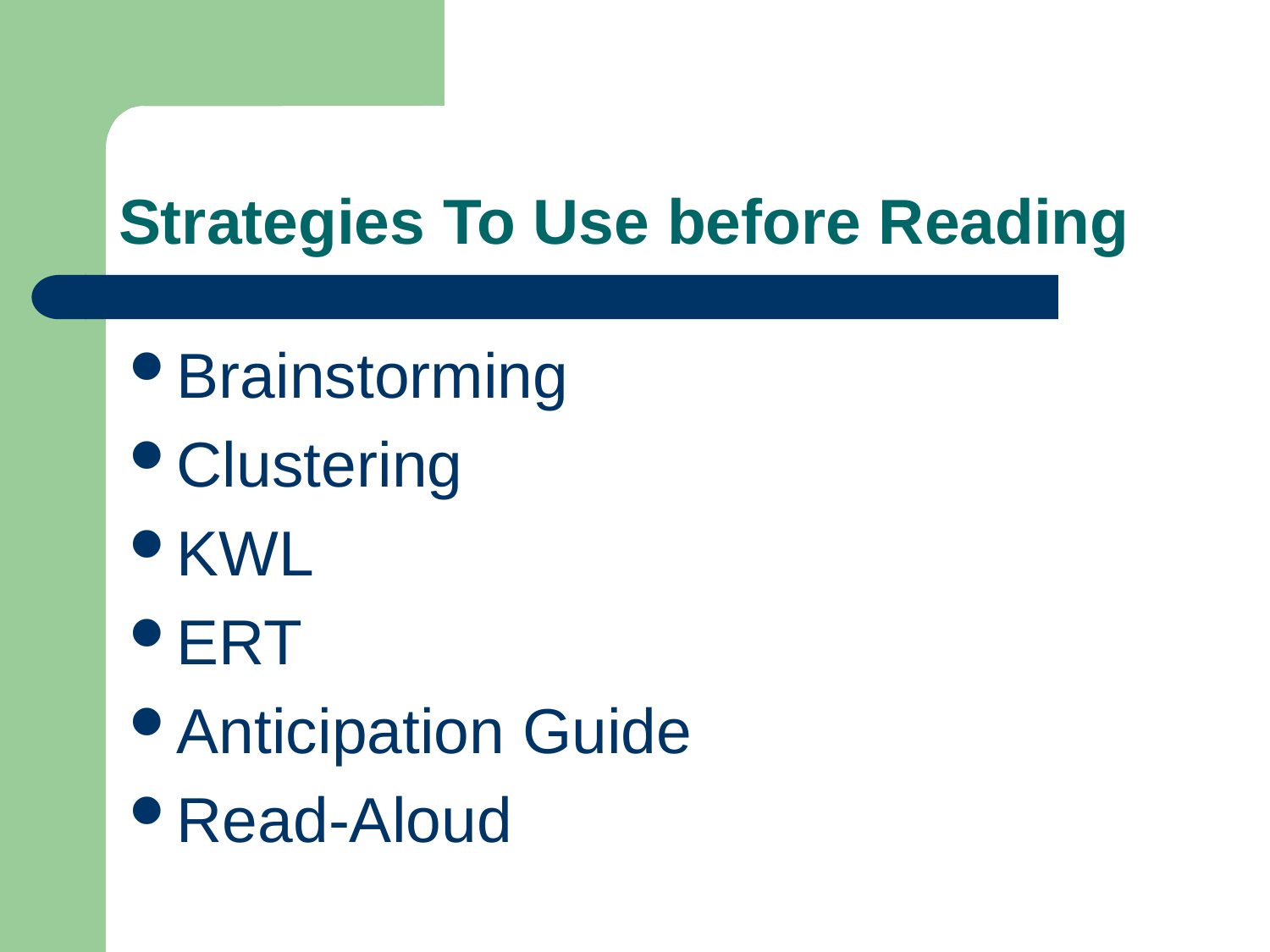

# Strategies To Use before Reading
Brainstorming
Clustering
KWL
ERT
Anticipation Guide
Read-Aloud